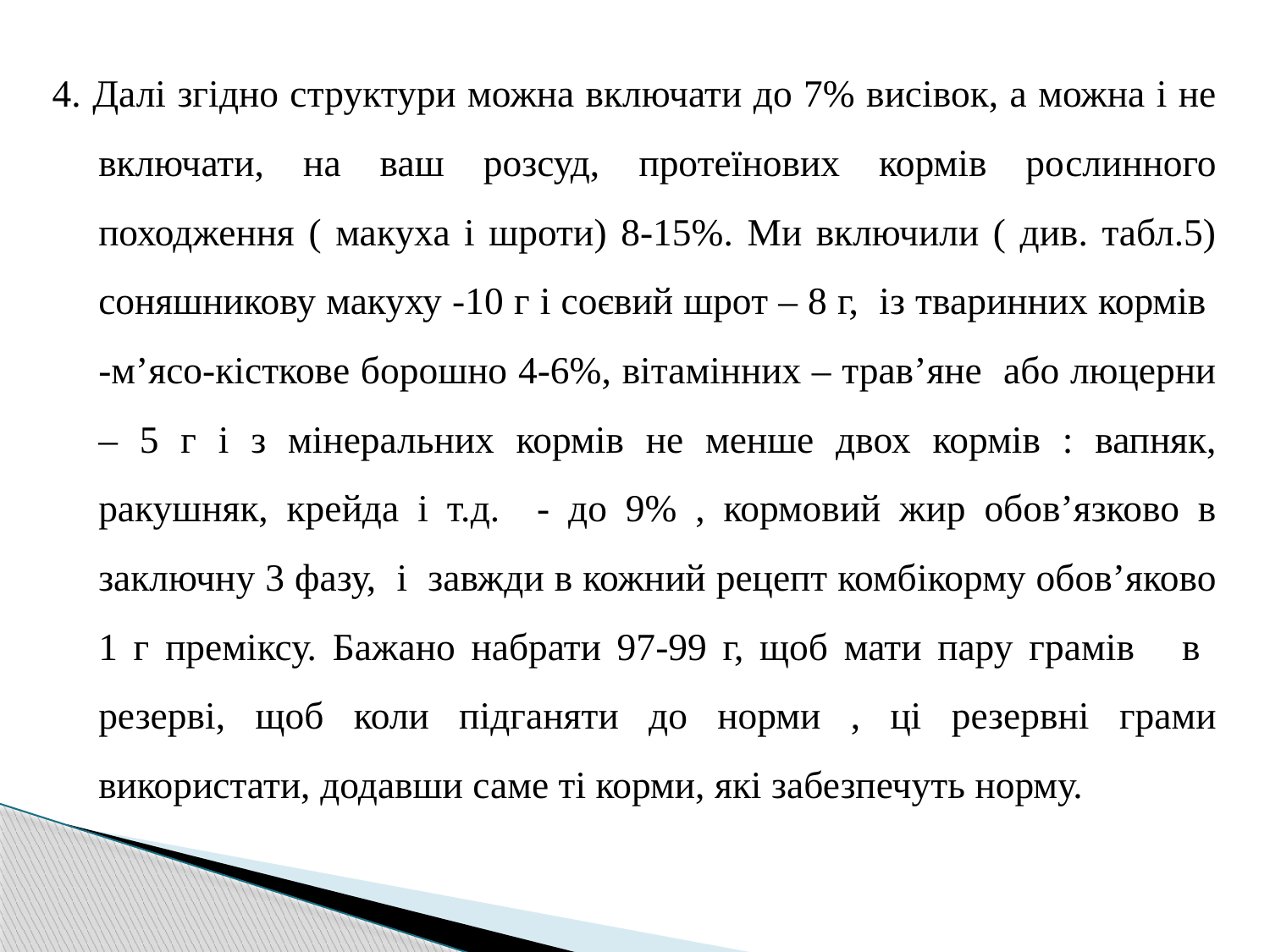

4. Далі згідно структури можна включати до 7% висівок, а можна і не включати, на ваш розсуд, протеїнових кормів рослинного походження ( макуха і шроти) 8-15%. Ми включили ( див. табл.5) соняшникову макуху -10 г і соєвий шрот – 8 г,  із тваринних кормів  -м’ясо-кісткове борошно 4-6%, вітамінних – трав’яне  або люцерни – 5 г і з мінеральних кормів не менше двох кормів : вапняк, ракушняк, крейда і т.д.  - до 9% , кормовий жир обов’язково в заключну 3 фазу,  і  завжди в кожний рецепт комбікорму обов’яково 1 г преміксу. Бажано набрати 97-99 г, щоб мати пару грамів   в  резерві, щоб коли підганяти до норми , ці резервні грами використати, додавши саме ті корми, які забезпечуть норму.